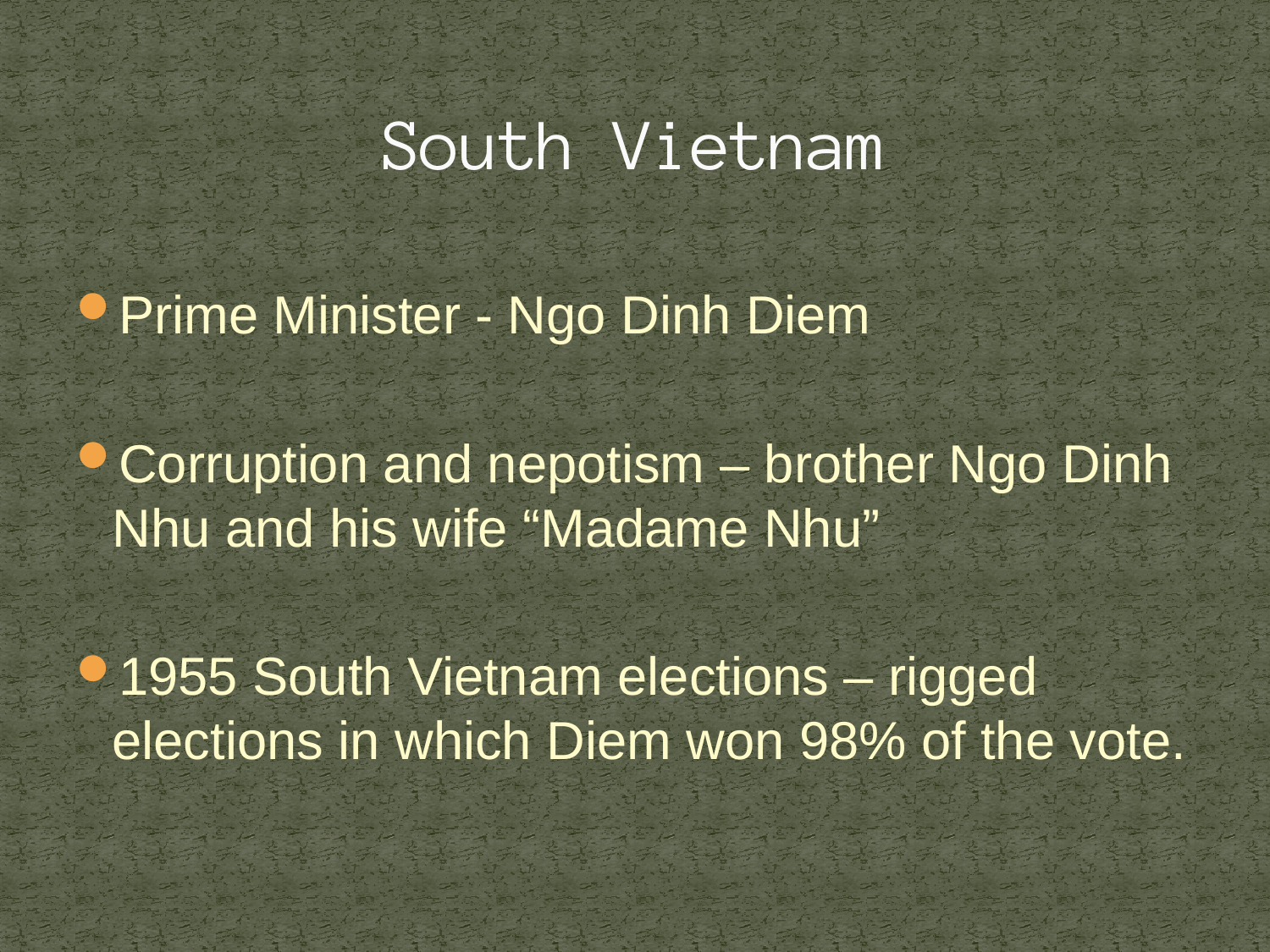

# South Vietnam

Prime Minister - Ngo Dinh Diem

Corruption and nepotism – brother Ngo Dinh Nhu and his wife “Madame Nhu”

1955 South Vietnam elections – rigged elections in which Diem won 98% of the vote.